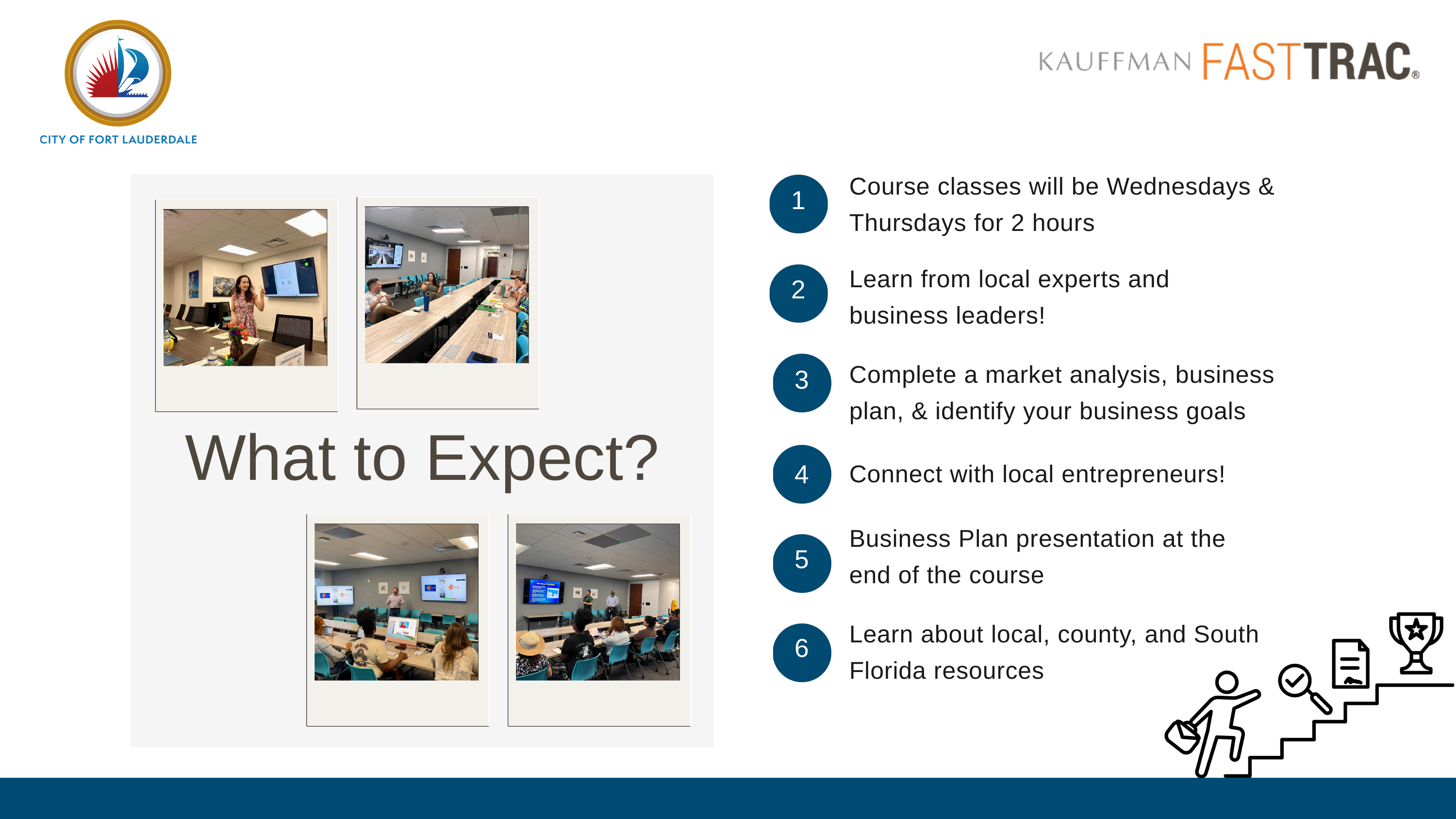

Course classes will be Wednesdays & Thursdays for 2 hours

1

Learn from local experts and business leaders!

2
Complete a market analysis, business plan, & identify your business goals

3
What to Expect?

Connect with local entrepreneurs!
4

Business Plan presentation at the end of the course

5
Learn about local, county, and South Florida resources

6